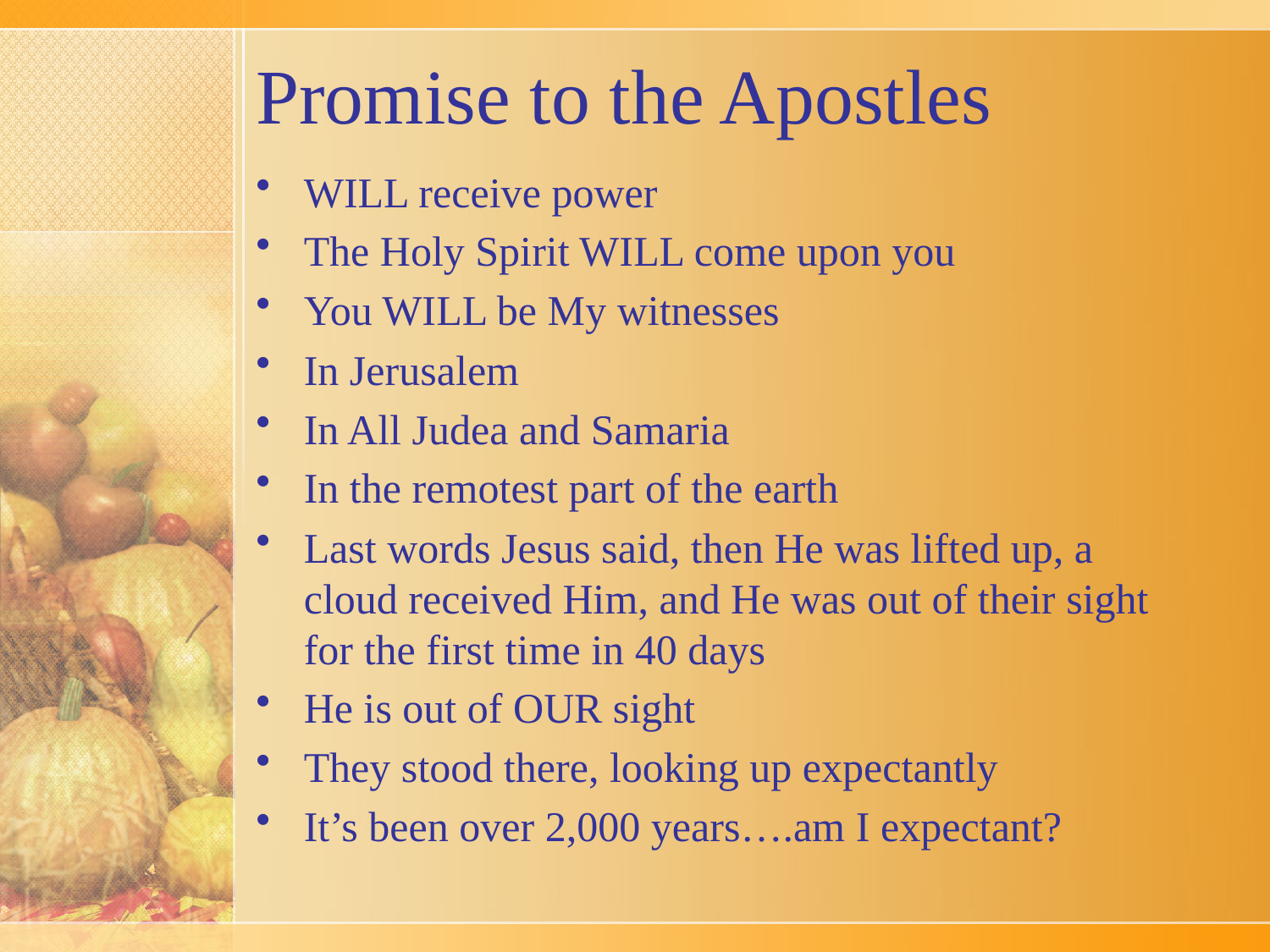

# Promise to the Apostles
WILL receive power
The Holy Spirit WILL come upon you
You WILL be My witnesses
In Jerusalem
In All Judea and Samaria
In the remotest part of the earth
Last words Jesus said, then He was lifted up, a cloud received Him, and He was out of their sight for the first time in 40 days
He is out of OUR sight
They stood there, looking up expectantly
It’s been over 2,000 years….am I expectant?